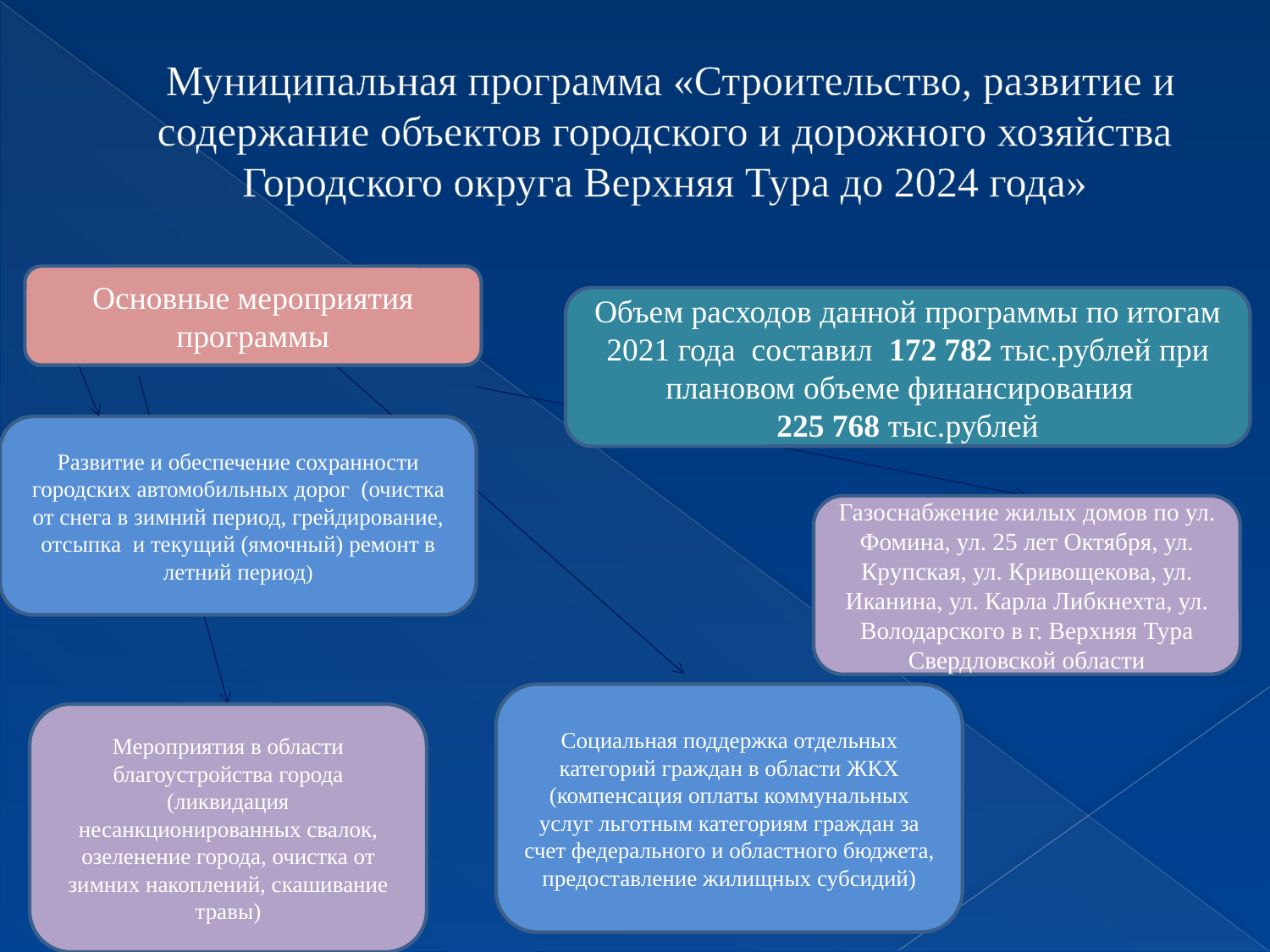

# Муниципальная программа «Строительство, развитие и содержание объектов городского и дорожного хозяйства Городского округа Верхняя Тура до 2024 года»
Основные мероприятия программы
Объем расходов данной программы по итогам 2021 года  составил  172 782 тыс.рублей при плановом объеме финансирования
225 768 тыс.рублей
Развитие и обеспечение сохранности городских автомобильных дорог  (очистка от снега в зимний период, грейдирование, отсыпка  и текущий (ямочный) ремонт в летний период)
Газоснабжение жилых домов по ул. Фомина, ул. 25 лет Октября, ул. Крупская, ул. Кривощекова, ул. Иканина, ул. Карла Либкнехта, ул. Володарского в г. Верхняя Тура Свердловской области
Социальная поддержка отдельных категорий граждан в области ЖКХ (компенсация оплаты коммунальных услуг льготным категориям граждан за счет федерального и областного бюджета, предоставление жилищных субсидий)
Мероприятия в области благоустройства города (ликвидация несанкционированных свалок, озеленение города, очистка от зимних накоплений, скашивание травы)